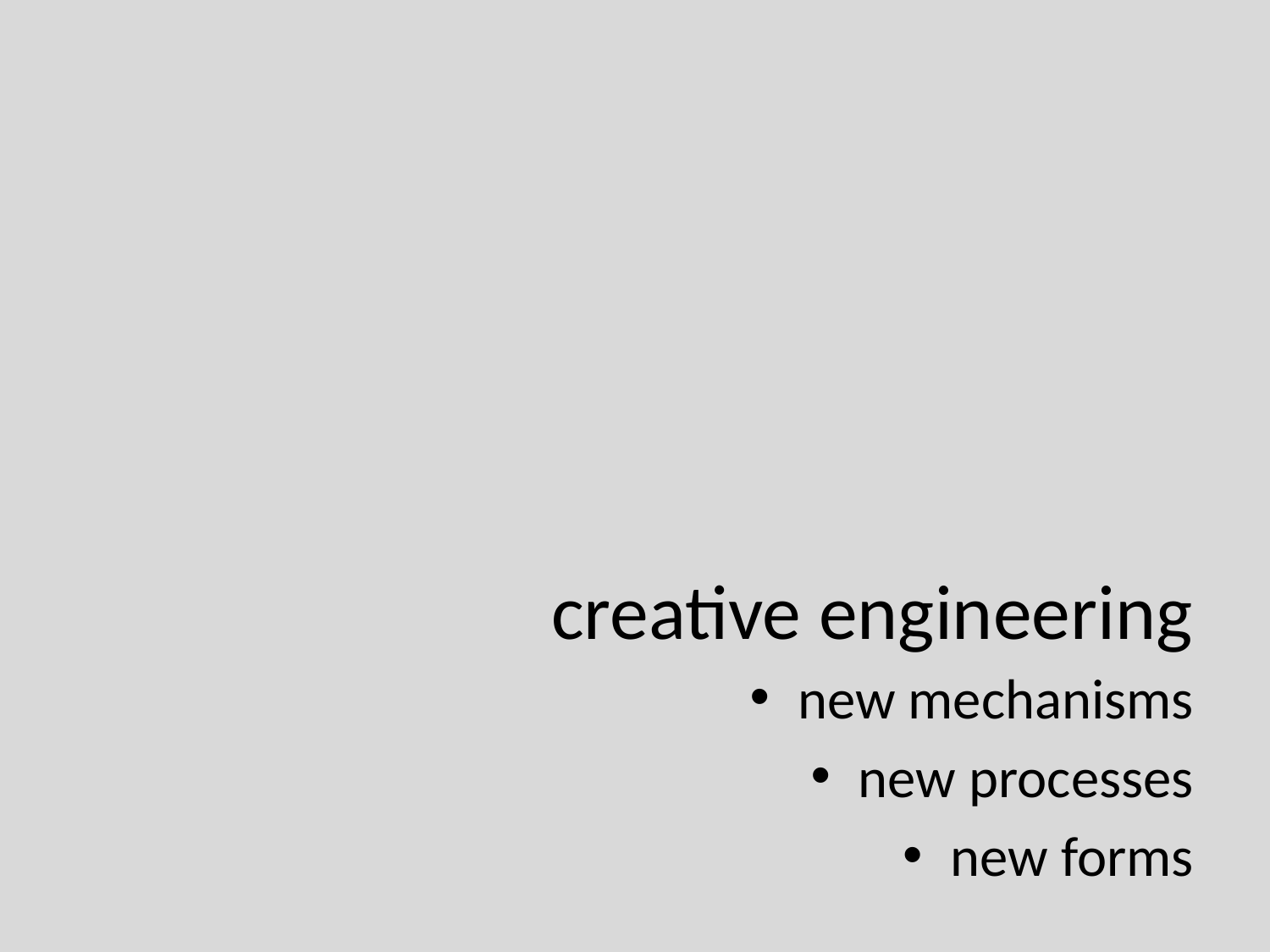

# creative engineering
new mechanisms
new processes
new forms